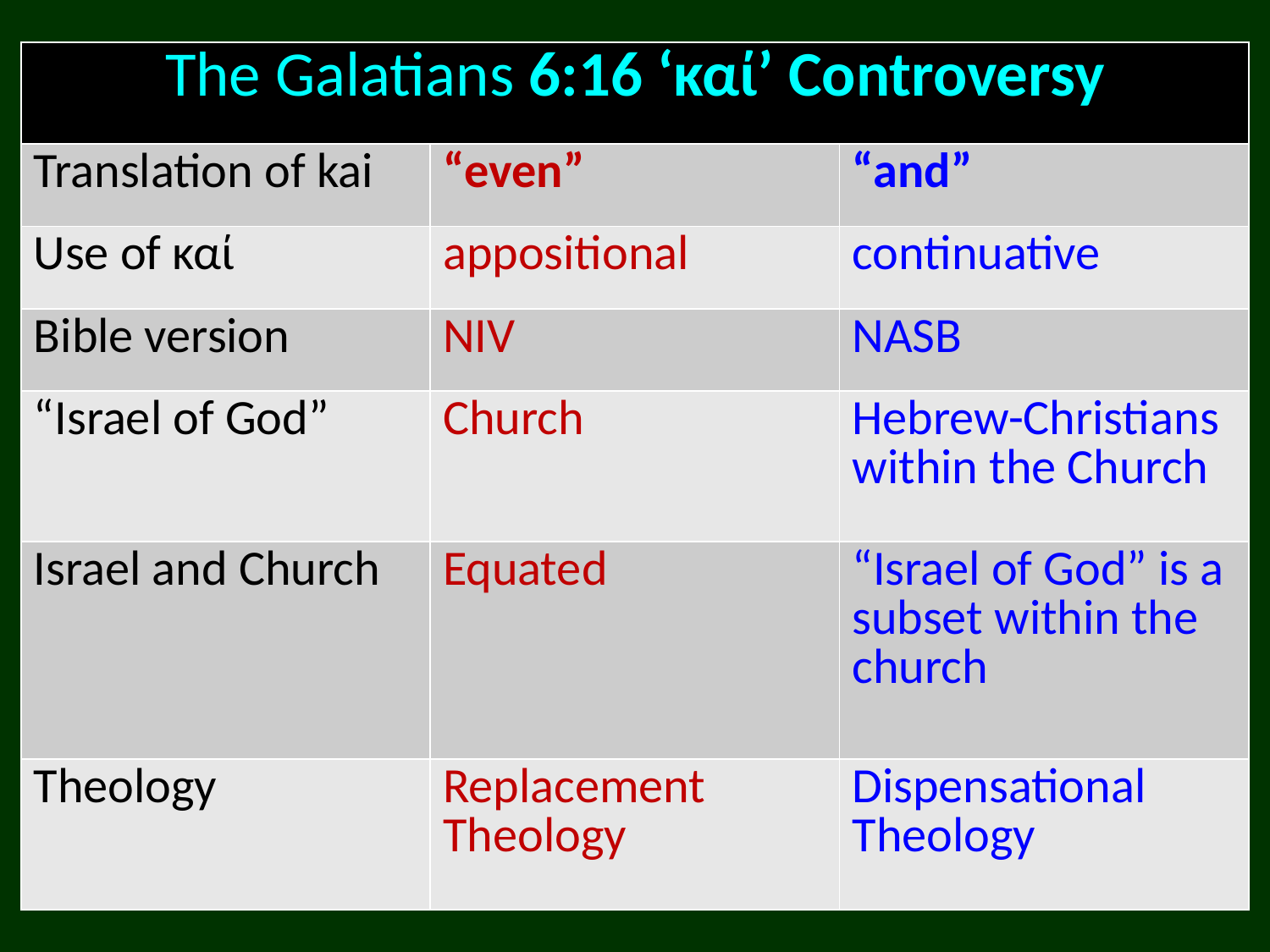

| The Galatians 6:16 ‘καί’ Controversy |  |  |
| --- | --- | --- |
| Translation of kai | “even” | “and” |
| Use of καί | appositional | continuative |
| Bible version | NIV | NASB |
| “Israel of God” | Church | Hebrew-Christians within the Church |
| Israel and Church | Equated | “Israel of God” is a subset within the church |
| Theology | Replacement Theology | Dispensational Theology |